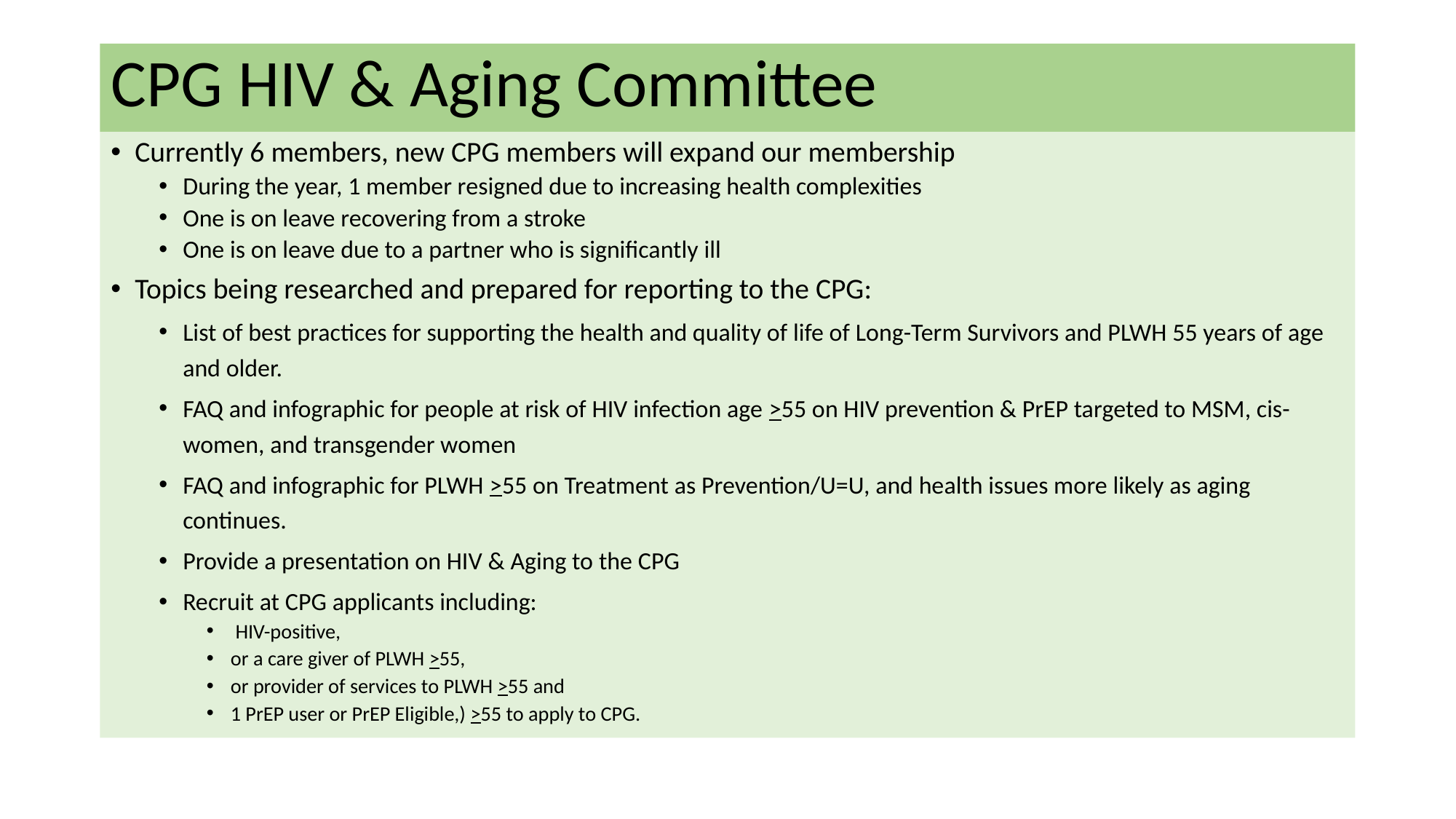

# CPG HIV & Aging Committee
Currently 6 members, new CPG members will expand our membership
During the year, 1 member resigned due to increasing health complexities
One is on leave recovering from a stroke
One is on leave due to a partner who is significantly ill
Topics being researched and prepared for reporting to the CPG:
List of best practices for supporting the health and quality of life of Long-Term Survivors and PLWH 55 years of age and older.
FAQ and infographic for people at risk of HIV infection age >55 on HIV prevention & PrEP targeted to MSM, cis-women, and transgender women
FAQ and infographic for PLWH >55 on Treatment as Prevention/U=U, and health issues more likely as aging continues.
Provide a presentation on HIV & Aging to the CPG
Recruit at CPG applicants including:
 HIV-positive,
or a care giver of PLWH >55,
or provider of services to PLWH >55 and
1 PrEP user or PrEP Eligible,) >55 to apply to CPG.